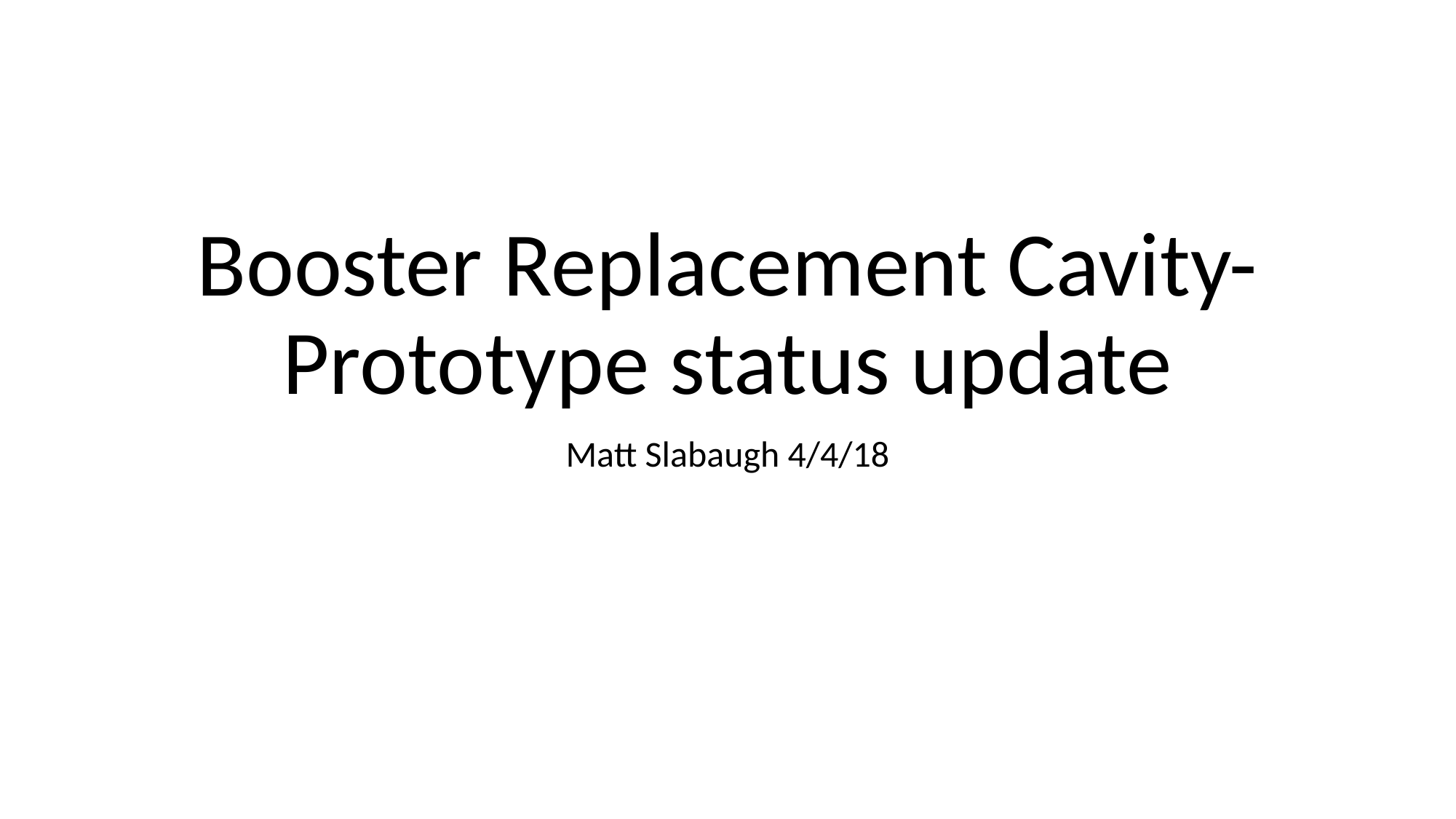

# Booster Replacement Cavity- Prototype status update
Matt Slabaugh 4/4/18